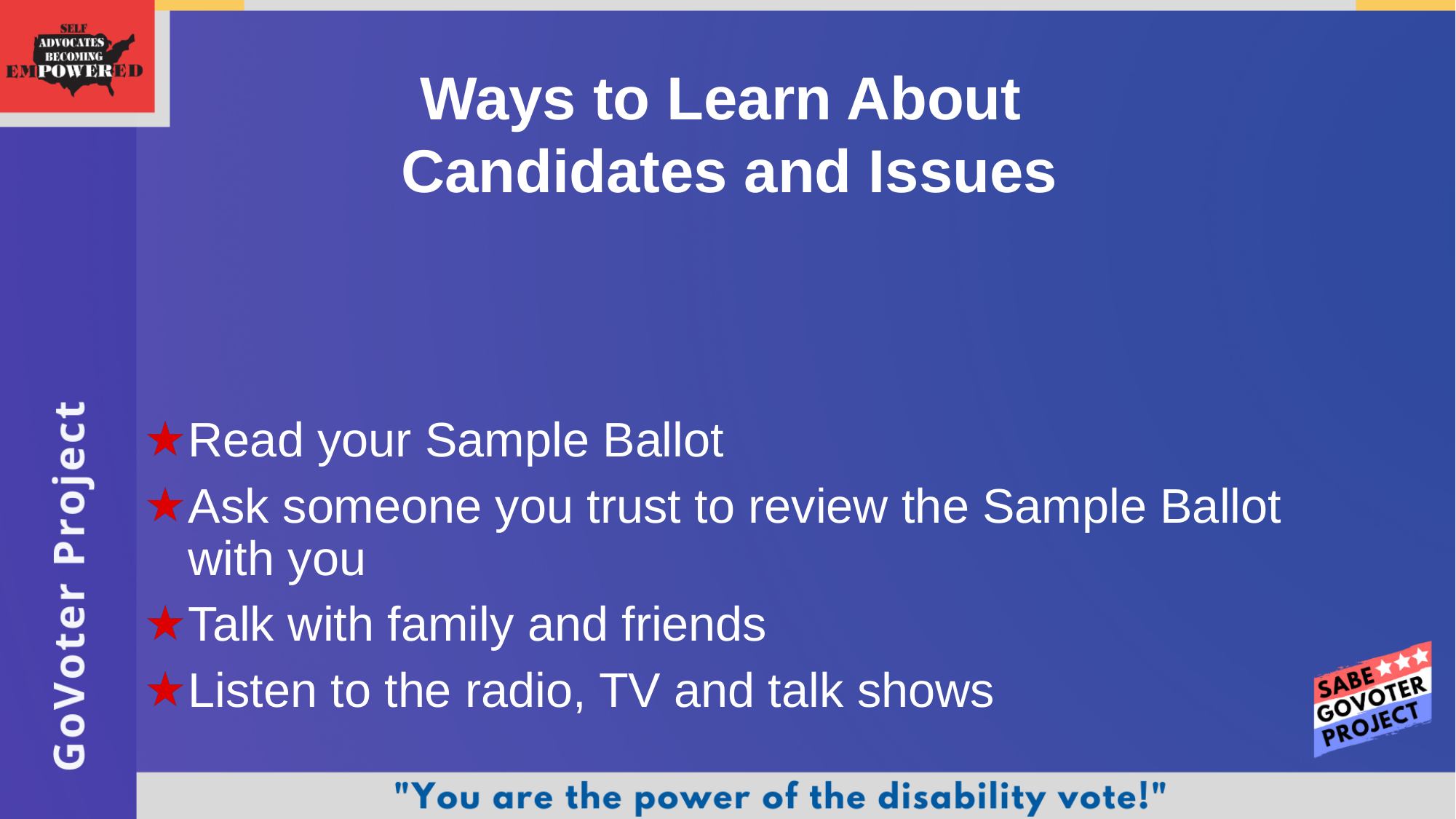

# Ways to Learn About Candidates and Issues
Read your Sample Ballot
Ask someone you trust to review the Sample Ballot with you
Talk with family and friends
Listen to the radio, TV and talk shows